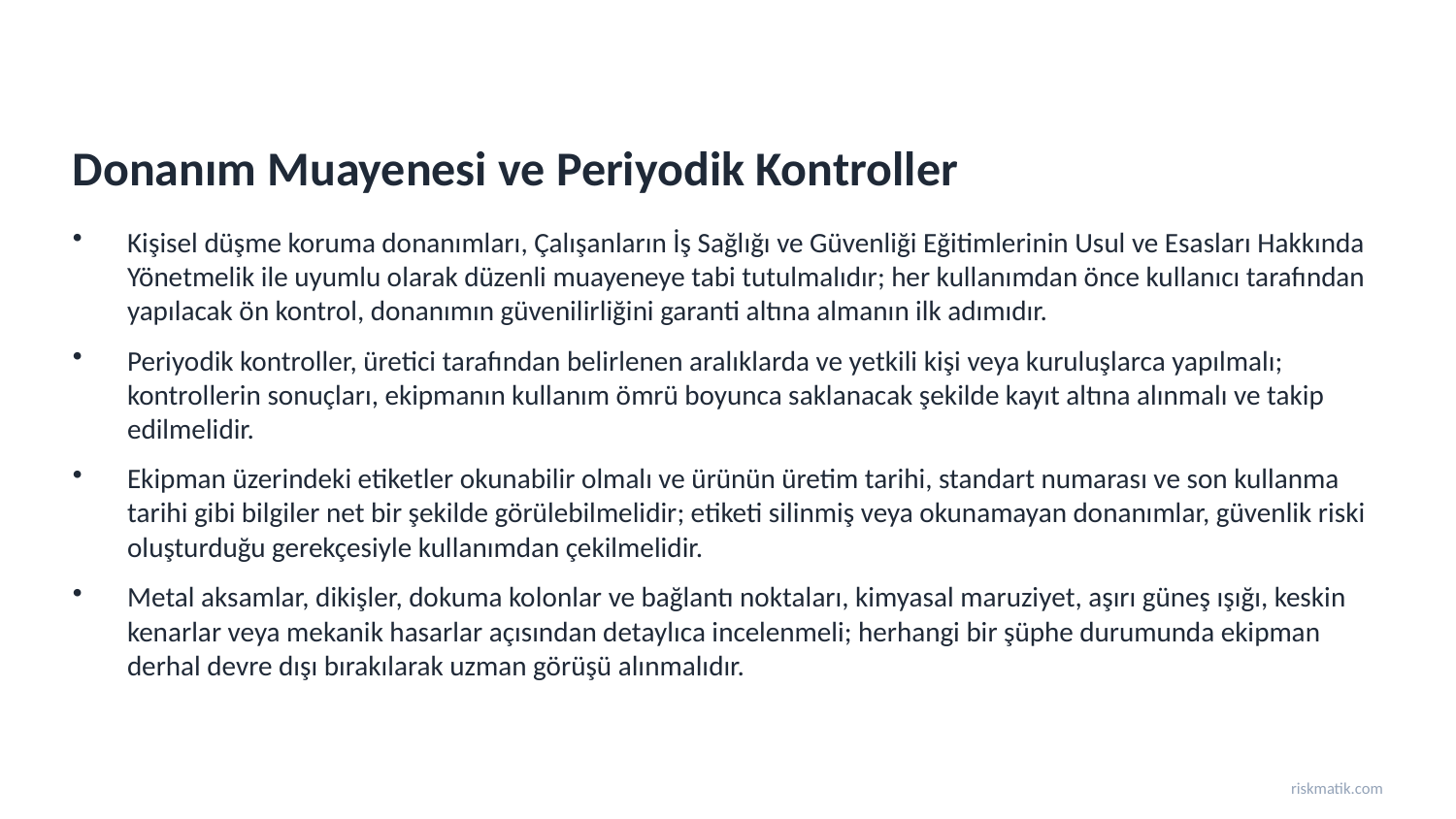

Donanım Muayenesi ve Periyodik Kontroller
Kişisel düşme koruma donanımları, Çalışanların İş Sağlığı ve Güvenliği Eğitimlerinin Usul ve Esasları Hakkında Yönetmelik ile uyumlu olarak düzenli muayeneye tabi tutulmalıdır; her kullanımdan önce kullanıcı tarafından yapılacak ön kontrol, donanımın güvenilirliğini garanti altına almanın ilk adımıdır.
Periyodik kontroller, üretici tarafından belirlenen aralıklarda ve yetkili kişi veya kuruluşlarca yapılmalı; kontrollerin sonuçları, ekipmanın kullanım ömrü boyunca saklanacak şekilde kayıt altına alınmalı ve takip edilmelidir.
Ekipman üzerindeki etiketler okunabilir olmalı ve ürünün üretim tarihi, standart numarası ve son kullanma tarihi gibi bilgiler net bir şekilde görülebilmelidir; etiketi silinmiş veya okunamayan donanımlar, güvenlik riski oluşturduğu gerekçesiyle kullanımdan çekilmelidir.
Metal aksamlar, dikişler, dokuma kolonlar ve bağlantı noktaları, kimyasal maruziyet, aşırı güneş ışığı, keskin kenarlar veya mekanik hasarlar açısından detaylıca incelenmeli; herhangi bir şüphe durumunda ekipman derhal devre dışı bırakılarak uzman görüşü alınmalıdır.
riskmatik.com